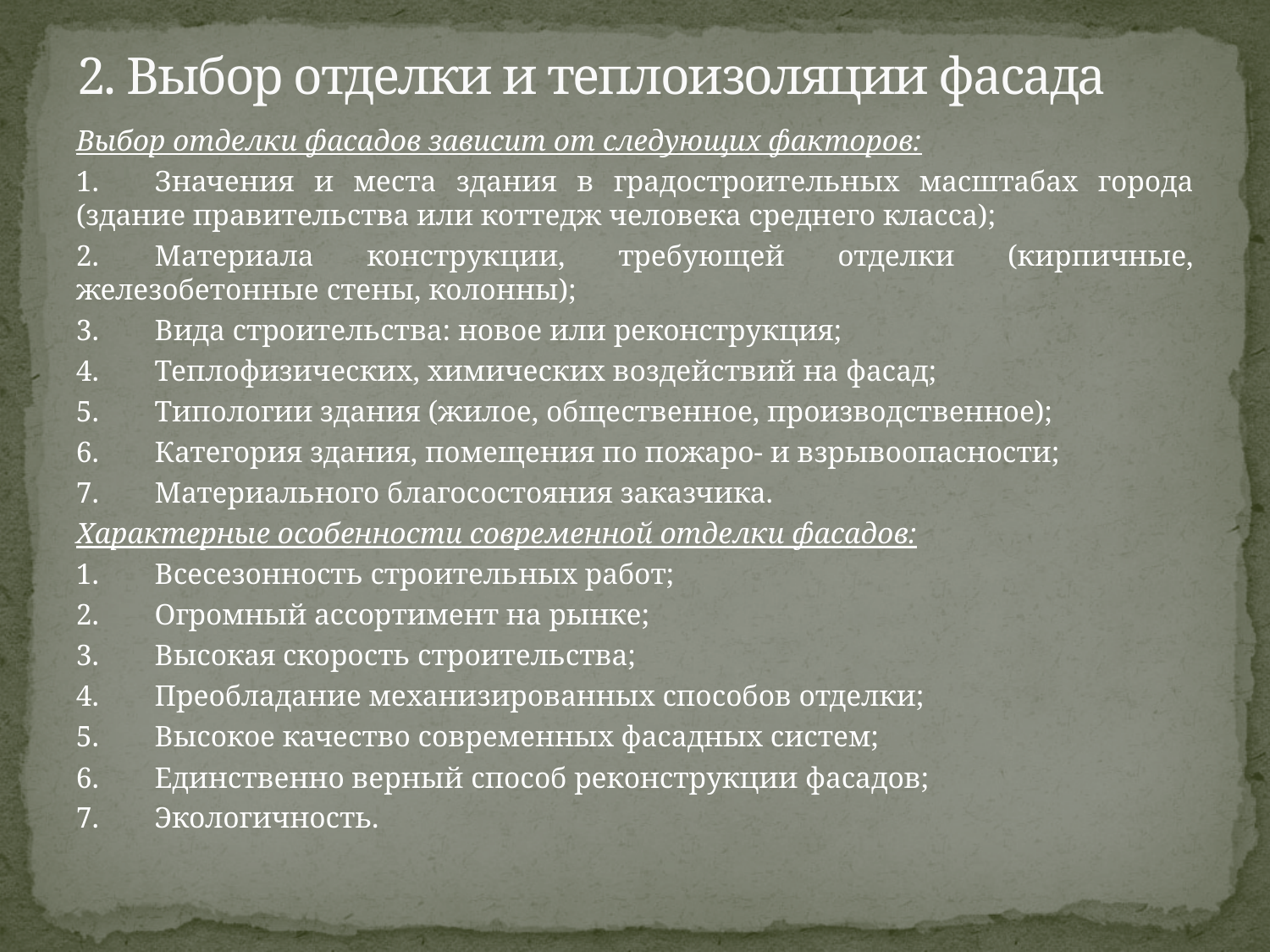

# 2. Выбор отделки и теплоизоляции фасада
Выбор отделки фасадов зависит от следующих факторов:
1.	Значения и места здания в градостроительных масштабах города (здание правительства или коттедж человека среднего класса);
2.	Материала конструкции, требующей отделки (кирпичные, железобетонные стены, колонны);
3.	Вида строительства: новое или реконструкция;
4.	Теплофизических, химических воздействий на фасад;
5.	Типологии здания (жилое, общественное, производственное);
6.	Категория здания, помещения по пожаро- и взрывоопасности;
7.	Материального благосостояния заказчика.
Характерные особенности современной отделки фасадов:
1.	Всесезонность строительных работ;
2.	Огромный ассортимент на рынке;
3.	Высокая скорость строительства;
4.	Преобладание механизированных способов отделки;
5.	Высокое качество современных фасадных систем;
6.	Единственно верный способ реконструкции фасадов;
7.	Экологичность.